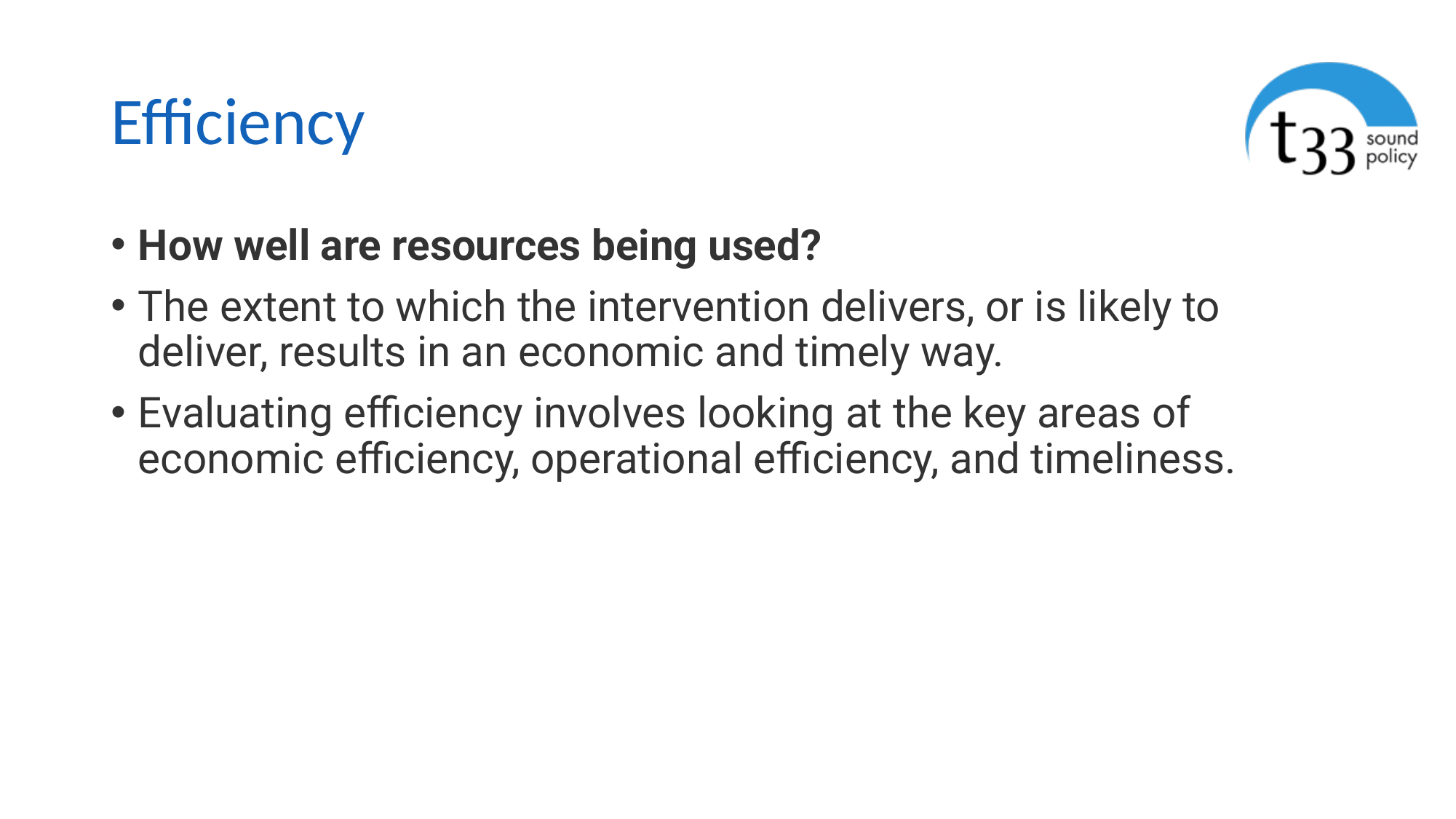

# Efficiency
How well are resources being used?
The extent to which the intervention delivers, or is likely to deliver, results in an economic and timely way.
Evaluating efficiency involves looking at the key areas of economic efficiency, operational efficiency, and timeliness.